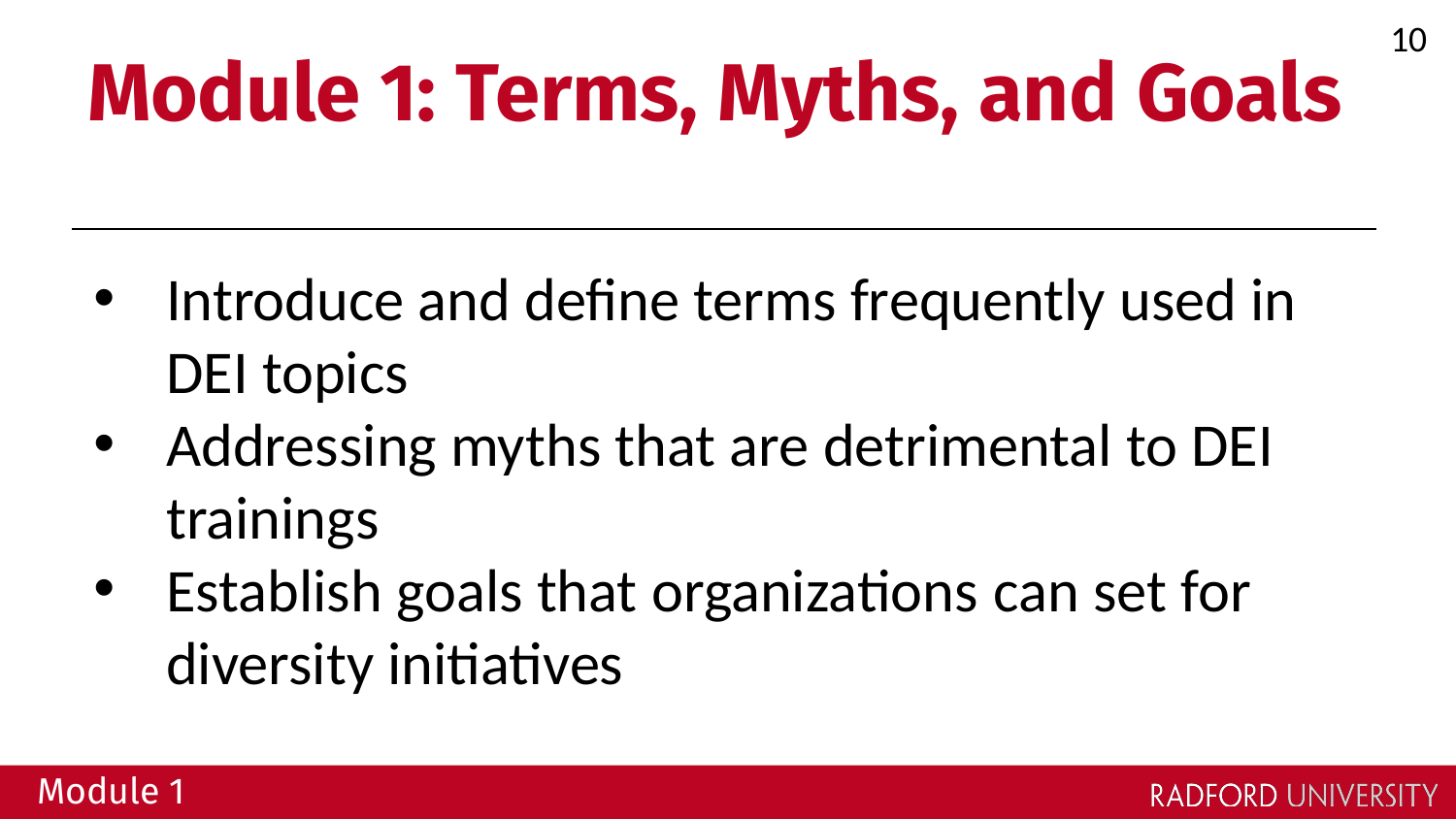

10
# Module 1: Terms, Myths, and Goals
Introduce and define terms frequently used in DEI topics
Addressing myths that are detrimental to DEI trainings
Establish goals that organizations can set for diversity initiatives
Module 1